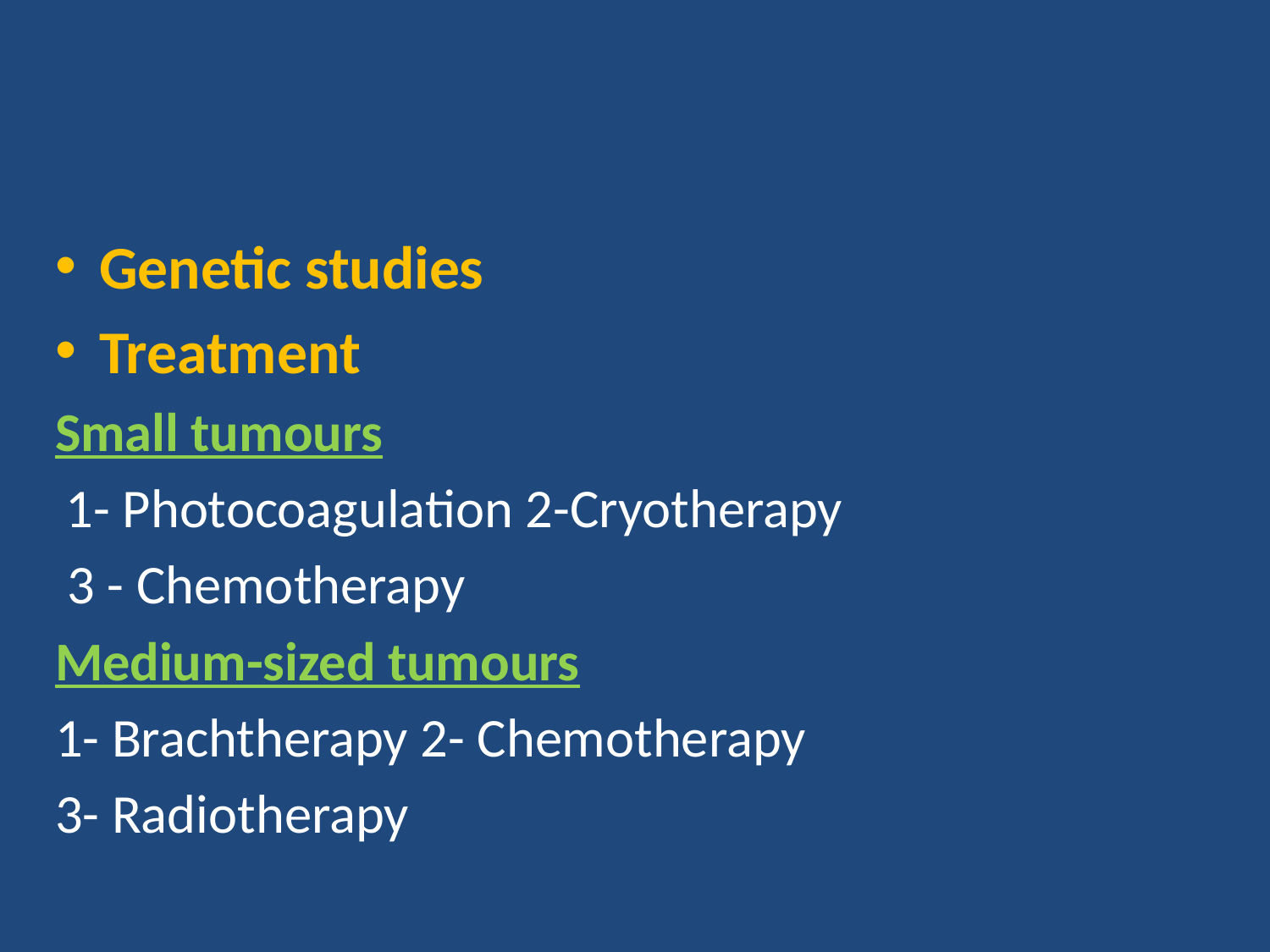

#
Genetic studies
Treatment
Small tumours
 1- Photocoagulation 2-Cryotherapy
 3 - Chemotherapy
Medium-sized tumours
1- Brachtherapy 2- Chemotherapy
3- Radiotherapy